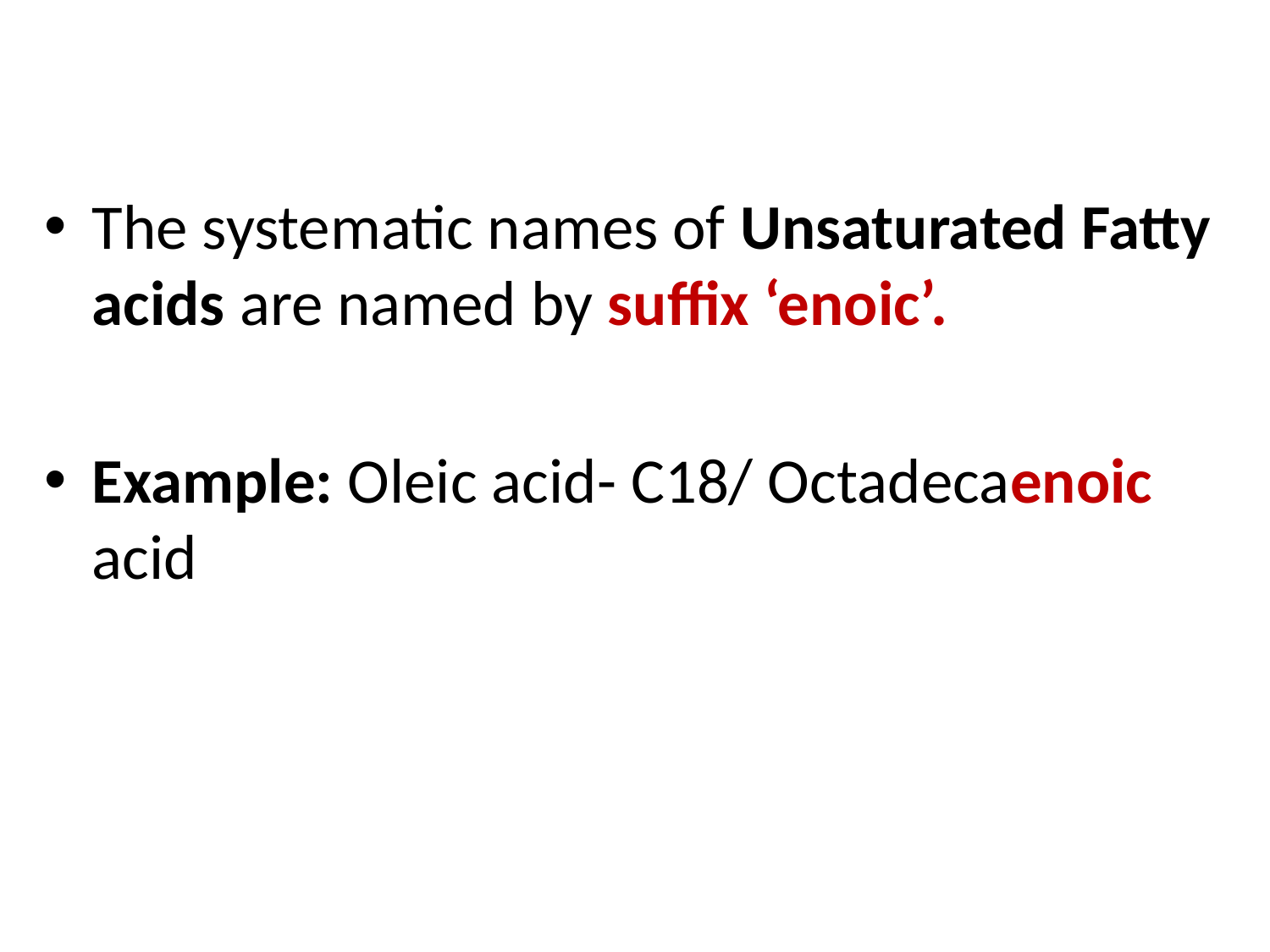

The systematic names of Unsaturated Fatty acids are named by suffix ‘enoic’.

Example: Oleic acid- C18/ Octadecaenoic acid